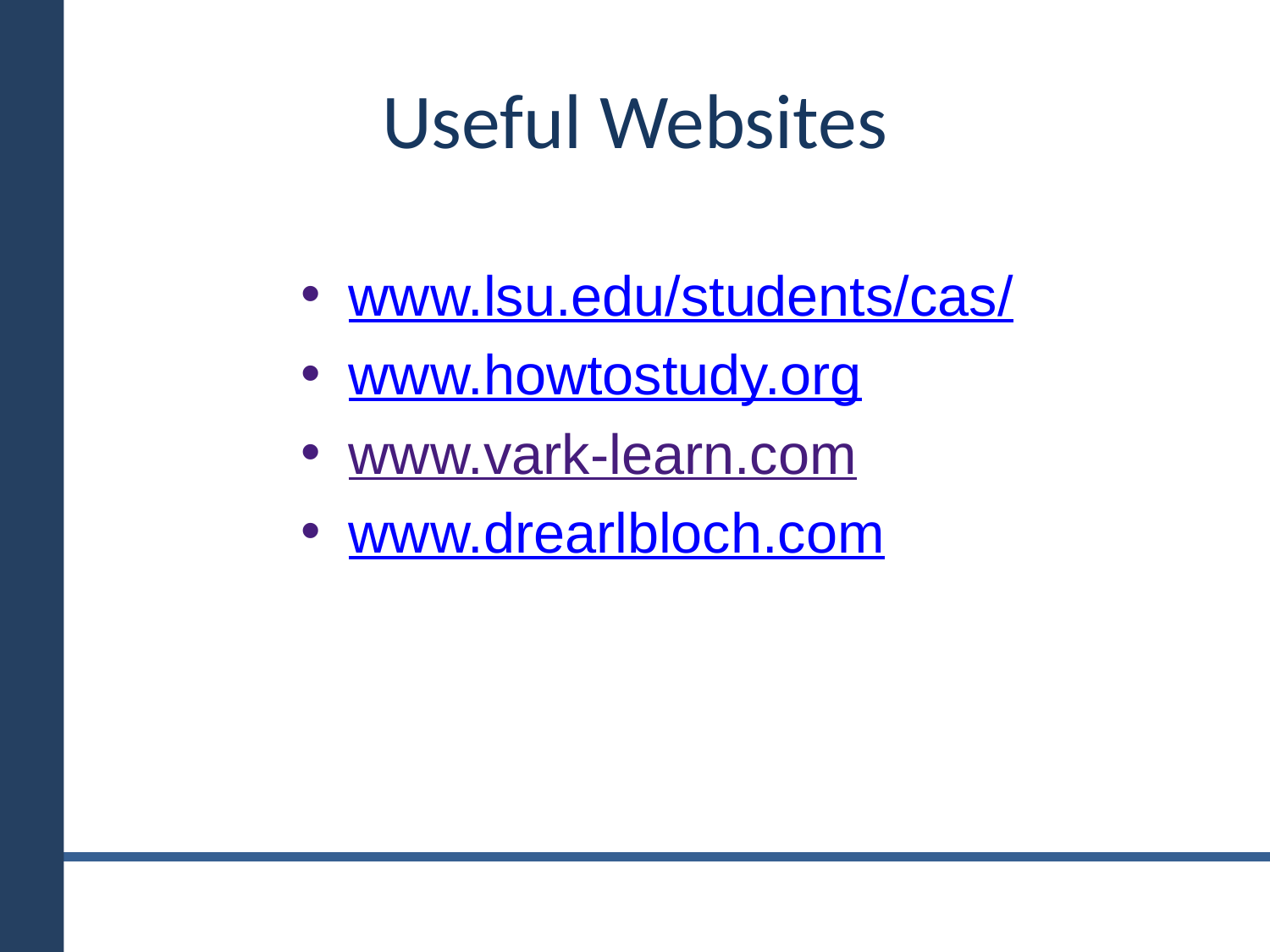

# Useful Websites
www.lsu.edu/students/cas/
www.howtostudy.org
www.vark-learn.com
www.drearlbloch.com